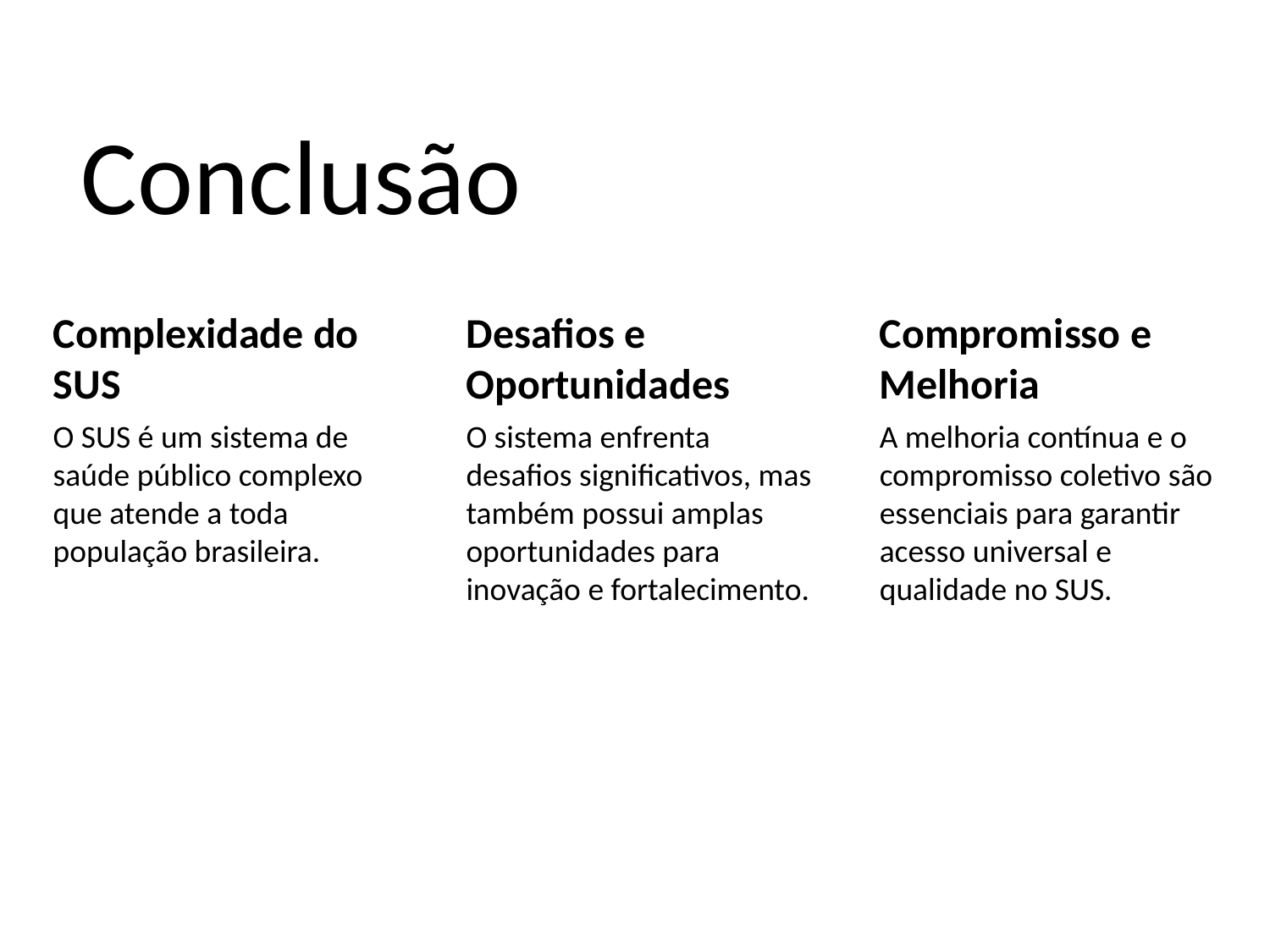

# Conclusão
Complexidade do SUS
O SUS é um sistema de saúde público complexo que atende a toda população brasileira.
Desafios e Oportunidades
O sistema enfrenta desafios significativos, mas também possui amplas oportunidades para inovação e fortalecimento.
Compromisso e Melhoria
A melhoria contínua e o compromisso coletivo são essenciais para garantir acesso universal e qualidade no SUS.